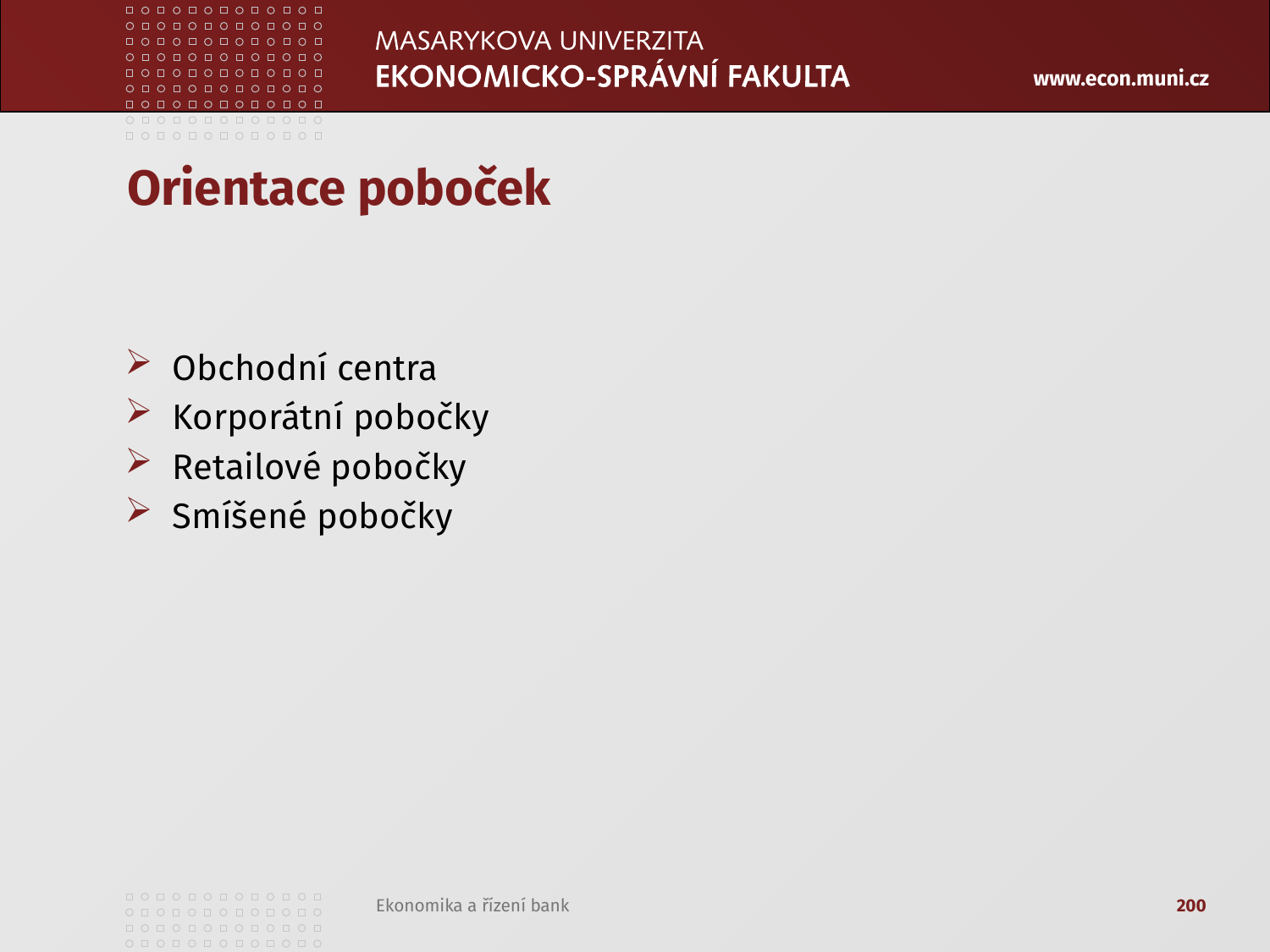

# Orientace poboček

Obchodní centra
Korporátní pobočky
Retailové pobočky
Smíšené pobočky

200
Ekonomika a řízení bank